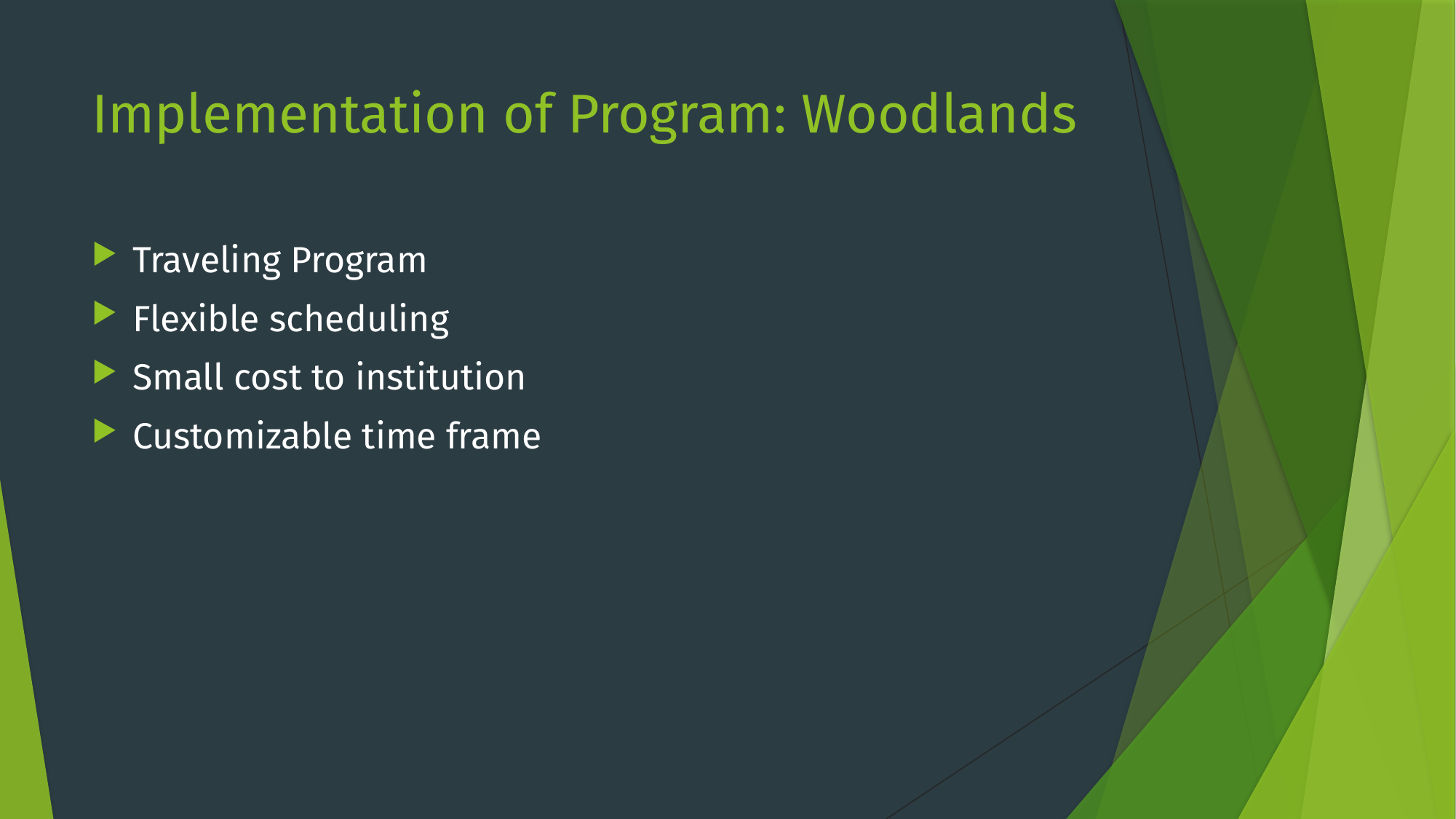

# Implementation of Program: Woodlands
Traveling Program
Flexible scheduling
Small cost to institution
Customizable time frame